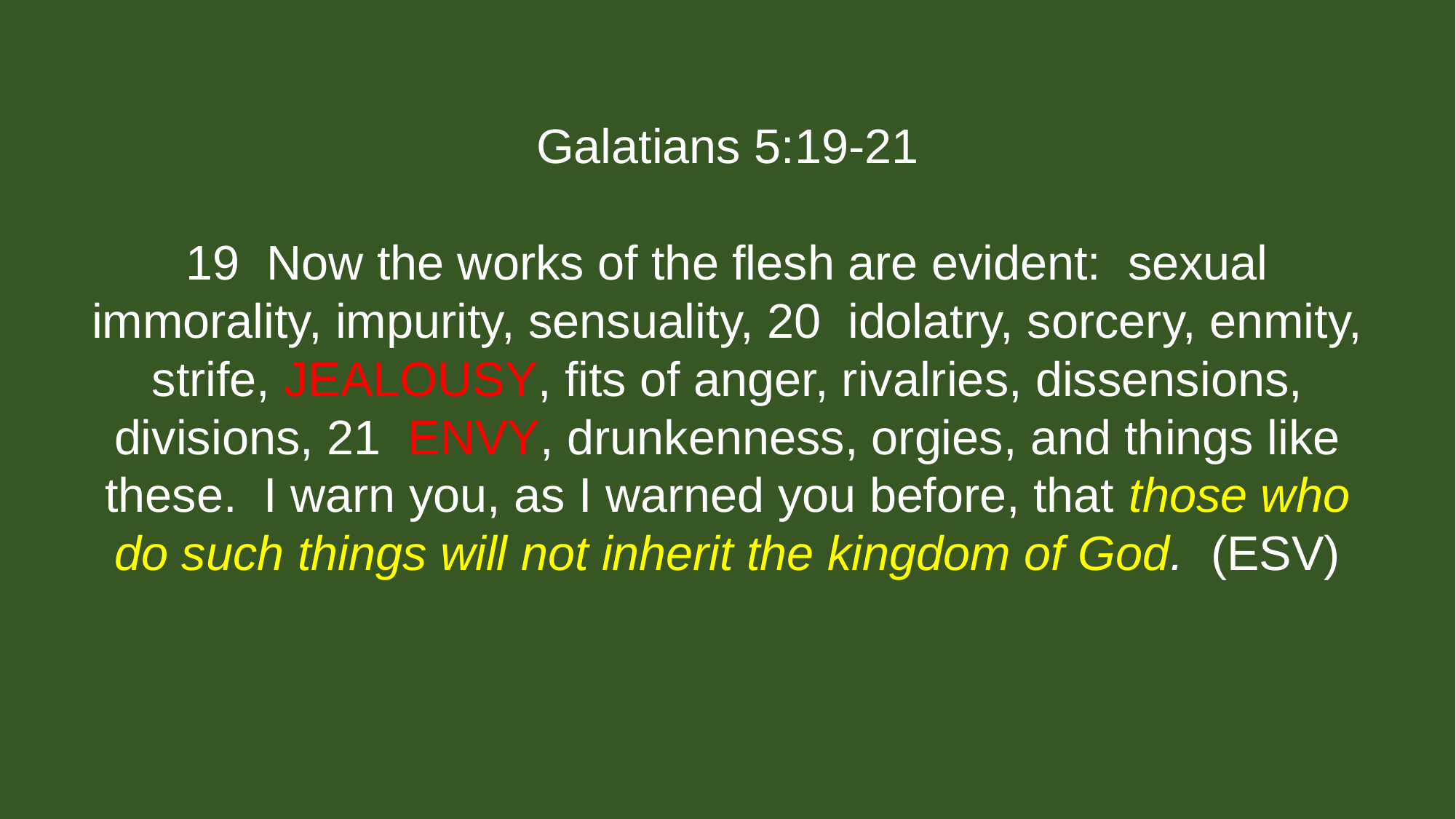

Galatians 5:19-21

19  Now the works of the flesh are evident:  sexual immorality, impurity, sensuality, 20  idolatry, sorcery, enmity, strife, JEALOUSY, fits of anger, rivalries, dissensions, divisions, 21  ENVY, drunkenness, orgies, and things like these.  I warn you, as I warned you before, that those who do such things will not inherit the kingdom of God.  (ESV)